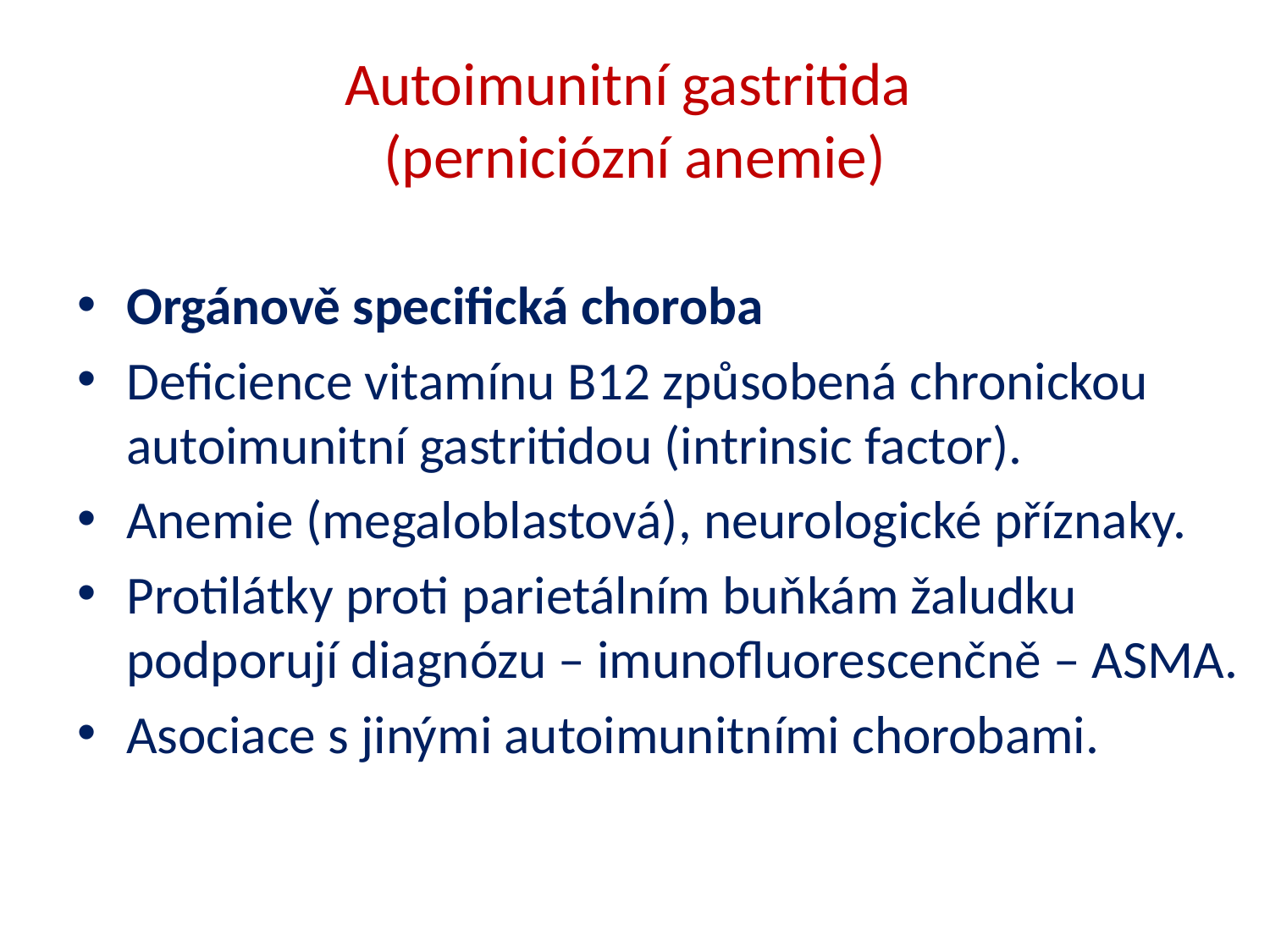

# Autoimunitní gastritida (perniciózní anemie)
Orgánově specifická choroba
Deficience vitamínu B12 způsobená chronickou autoimunitní gastritidou (intrinsic factor).
Anemie (megaloblastová), neurologické příznaky.
Protilátky proti parietálním buňkám žaludku podporují diagnózu – imunofluorescenčně – ASMA.
Asociace s jinými autoimunitními chorobami.